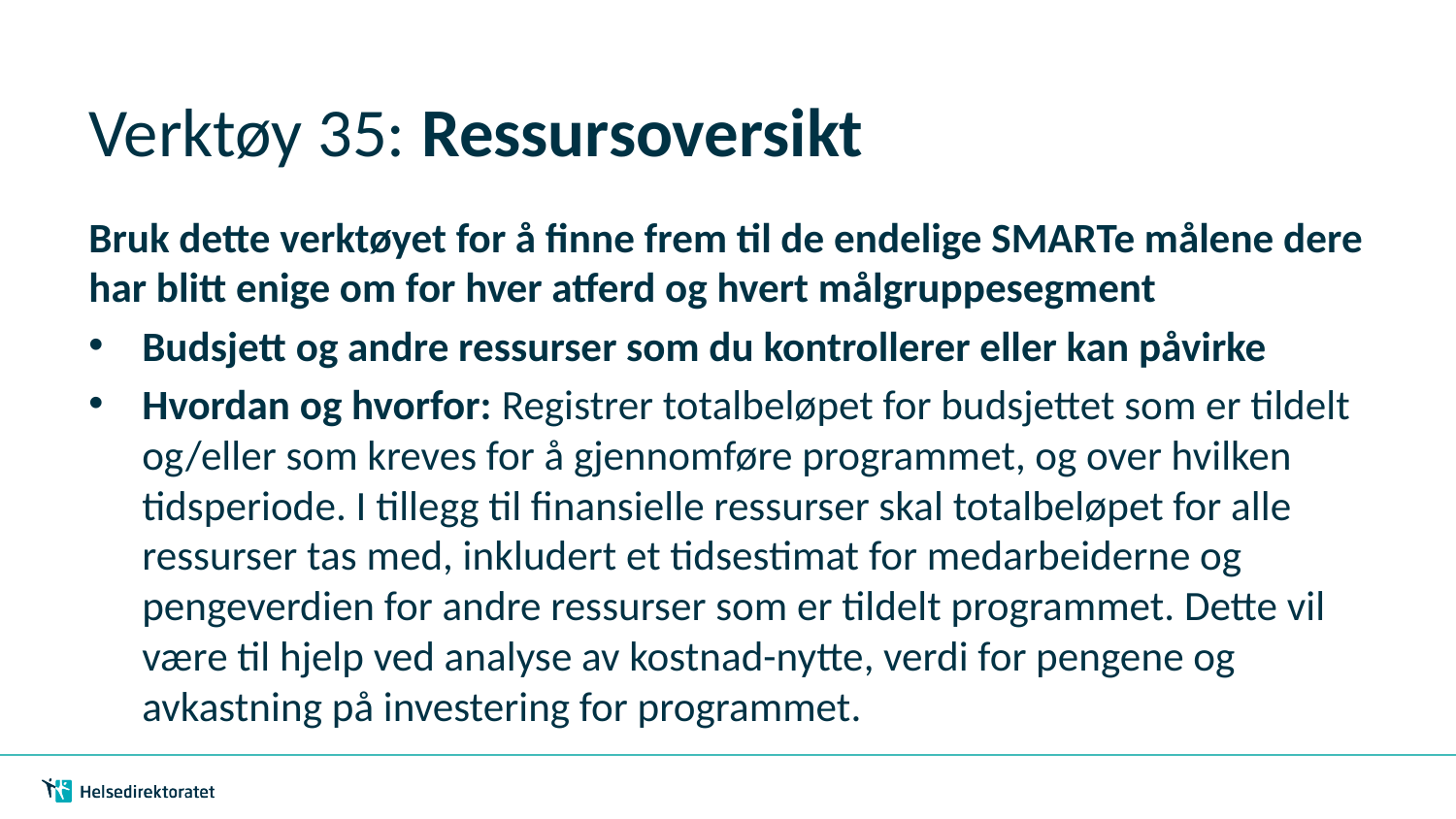

# Verktøy 35: Ressursoversikt
Bruk dette verktøyet for å finne frem til de endelige SMARTe målene dere har blitt enige om for hver atferd og hvert målgruppesegment
Budsjett og andre ressurser som du kontrollerer eller kan påvirke
Hvordan og hvorfor: Registrer totalbeløpet for budsjettet som er tildelt og/eller som kreves for å gjennomføre programmet, og over hvilken tidsperiode. I tillegg til finansielle ressurser skal totalbeløpet for alle ressurser tas med, inkludert et tidsestimat for medarbeiderne og pengeverdien for andre ressurser som er tildelt programmet. Dette vil være til hjelp ved analyse av kostnad-nytte, verdi for pengene og avkastning på investering for programmet.